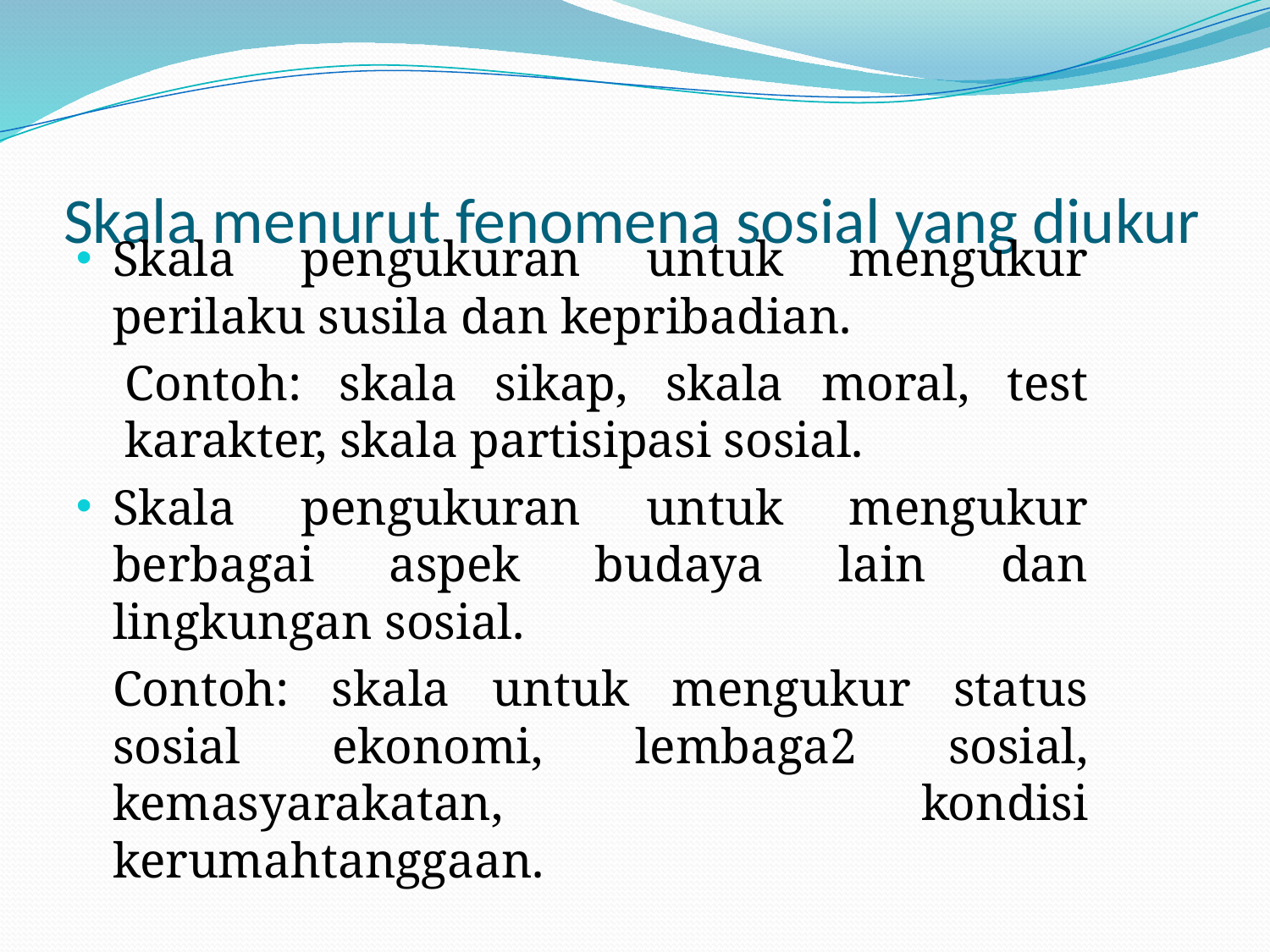

# Skala menurut fenomena sosial yang diukur
Skala pengukuran untuk mengukur perilaku susila dan kepribadian.
	Contoh: skala sikap, skala moral, test karakter, skala partisipasi sosial.
Skala pengukuran untuk mengukur berbagai aspek budaya lain dan lingkungan sosial.
	Contoh: skala untuk mengukur status sosial ekonomi, lembaga2 sosial, kemasyarakatan, kondisi kerumahtanggaan.